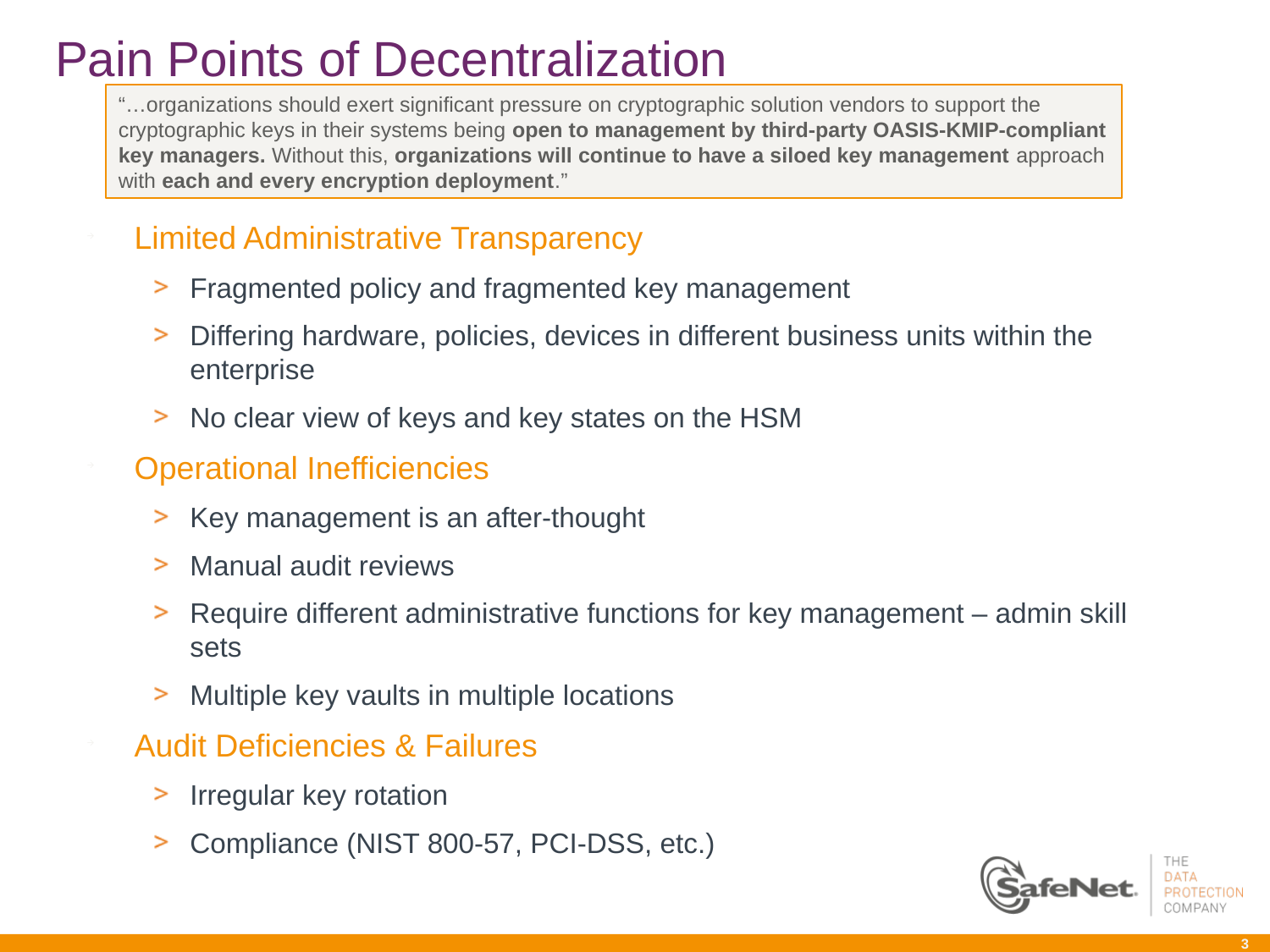

# Pain Points of Decentralization
“…organizations should exert significant pressure on cryptographic solution vendors to support the cryptographic keys in their systems being open to management by third-party OASIS-KMIP-compliant key managers. Without this, organizations will continue to have a siloed key management approach with each and every encryption deployment.”
Limited Administrative Transparency
Fragmented policy and fragmented key management
Differing hardware, policies, devices in different business units within the enterprise
No clear view of keys and key states on the HSM
Operational Inefficiencies
Key management is an after-thought
Manual audit reviews
Require different administrative functions for key management – admin skill sets
Multiple key vaults in multiple locations
Audit Deficiencies & Failures
Irregular key rotation
Compliance (NIST 800-57, PCI-DSS, etc.)